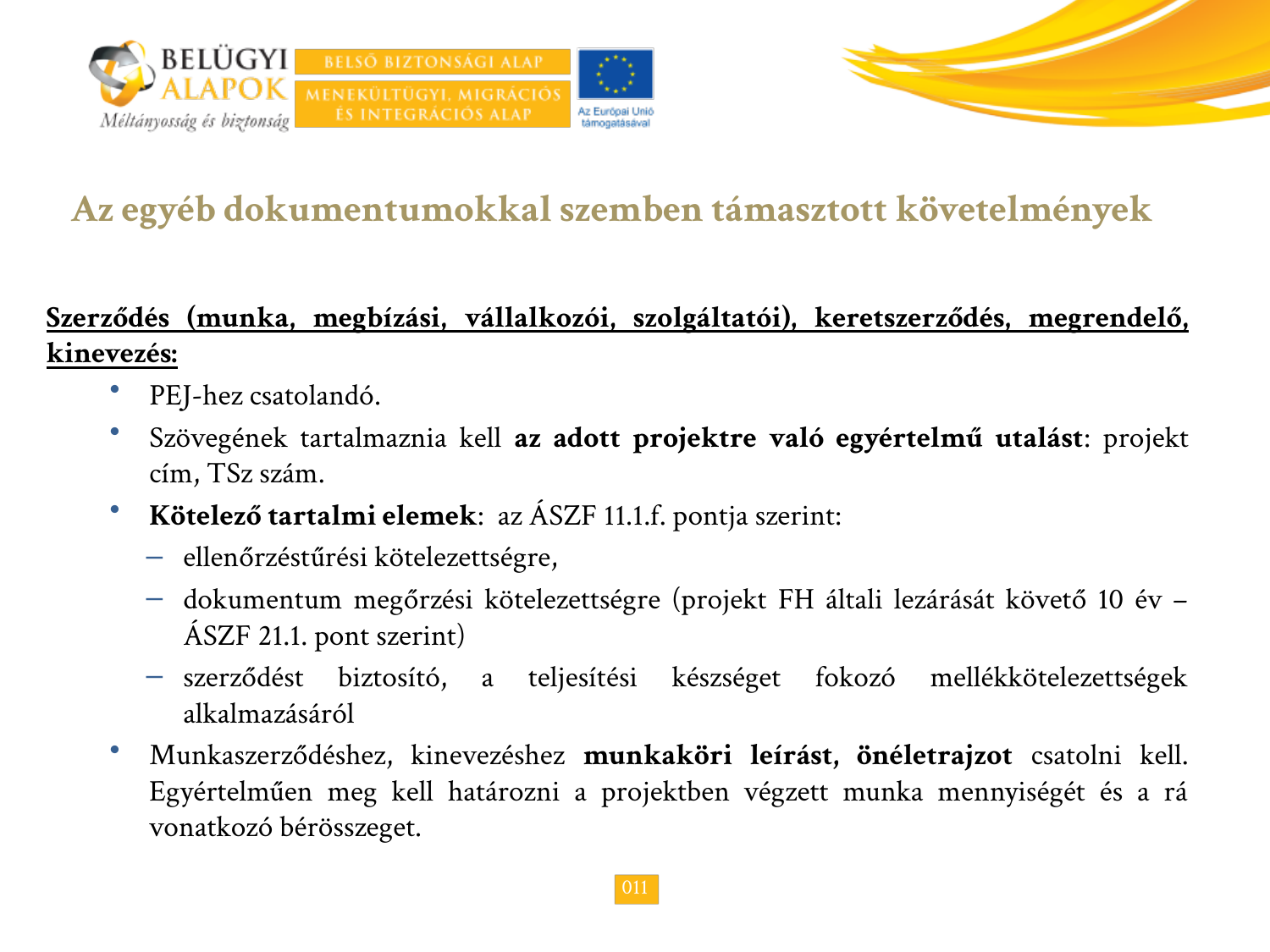

Az egyéb dokumentumokkal szemben támasztott követelmények
Szerződés (munka, megbízási, vállalkozói, szolgáltatói), keretszerződés, megrendelő, kinevezés:
PEJ-hez csatolandó.
Szövegének tartalmaznia kell az adott projektre való egyértelmű utalást: projekt cím, TSz szám.
Kötelező tartalmi elemek:  az ÁSZF 11.1.f. pontja szerint:
ellenőrzéstűrési kötelezettségre,
dokumentum megőrzési kötelezettségre (projekt FH általi lezárását követő 10 év – ÁSZF 21.1. pont szerint)
szerződést biztosító, a teljesítési készséget fokozó mellékkötelezettségek alkalmazásáról
Munkaszerződéshez, kinevezéshez munkaköri leírást, önéletrajzot csatolni kell. Egyértelműen meg kell határozni a projektben végzett munka mennyiségét és a rá vonatkozó bérösszeget.